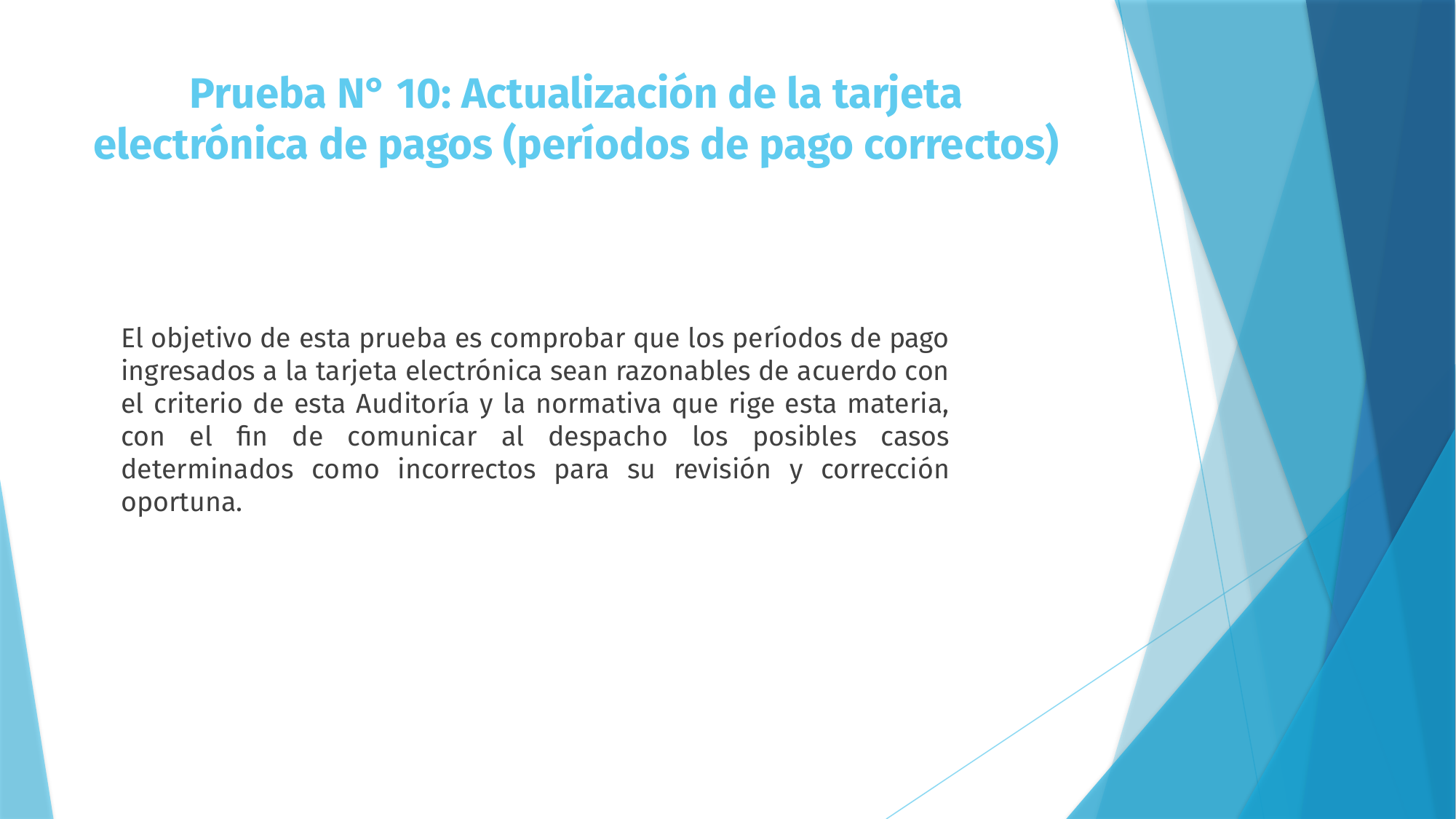

Prueba N° 10: Actualización de la tarjeta electrónica de pagos (períodos de pago correctos)
El objetivo de esta prueba es comprobar que los períodos de pago ingresados a la tarjeta electrónica sean razonables de acuerdo con el criterio de esta Auditoría y la normativa que rige esta materia, con el fin de comunicar al despacho los posibles casos determinados como incorrectos para su revisión y corrección oportuna.